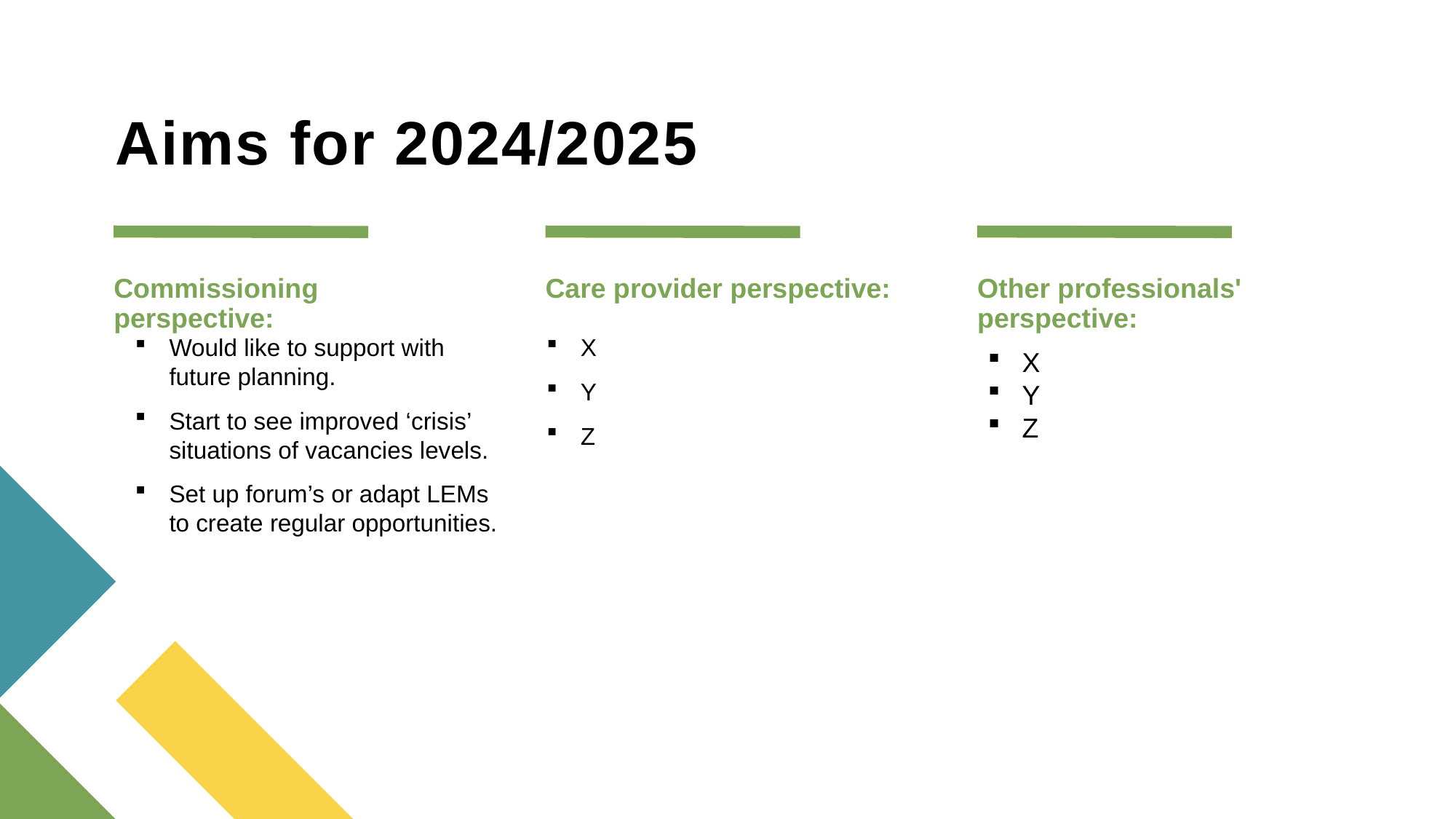

# Aims for 2024/2025
Commissioning perspective:
Care provider perspective:
Other professionals' perspective:
Would like to support with future planning.
Start to see improved ‘crisis’ situations of vacancies levels.
Set up forum’s or adapt LEMs to create regular opportunities.
X
Y
Z

X
Y
Z